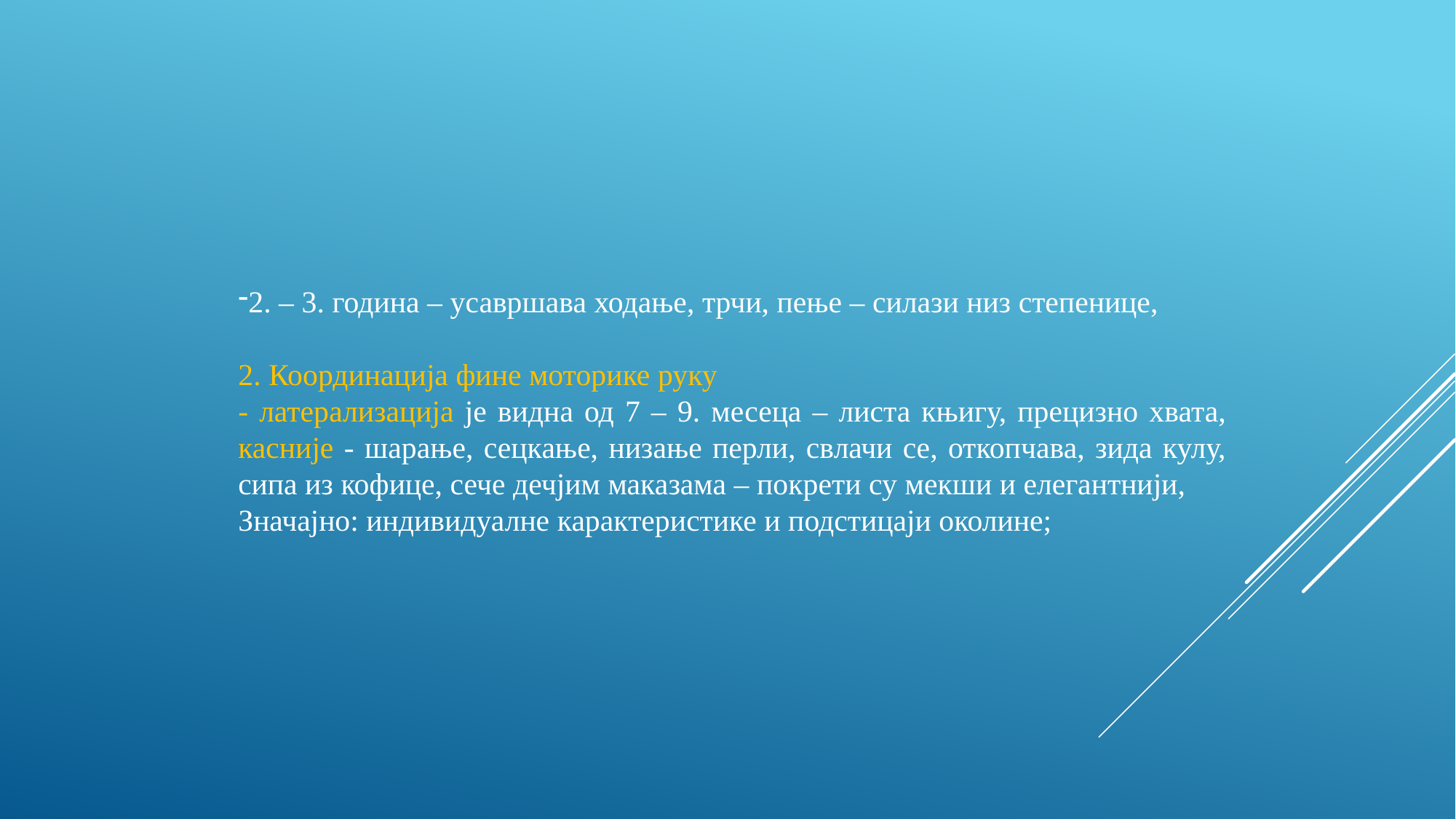

2. – 3. година – усавршава ходање, трчи, пење – силази низ степенице,

2. Координација фине моторике руку
- латерализација је видна од 7 – 9. месеца – листа књигу, прецизно хвата, касније - шарање, сецкање, низање перли, свлачи се, откопчава, зида кулу, сипа из кофице, сече дечјим маказама – покрети су мекши и елегантнији,
Значајно: индивидуалне карактеристике и подстицаји околине;